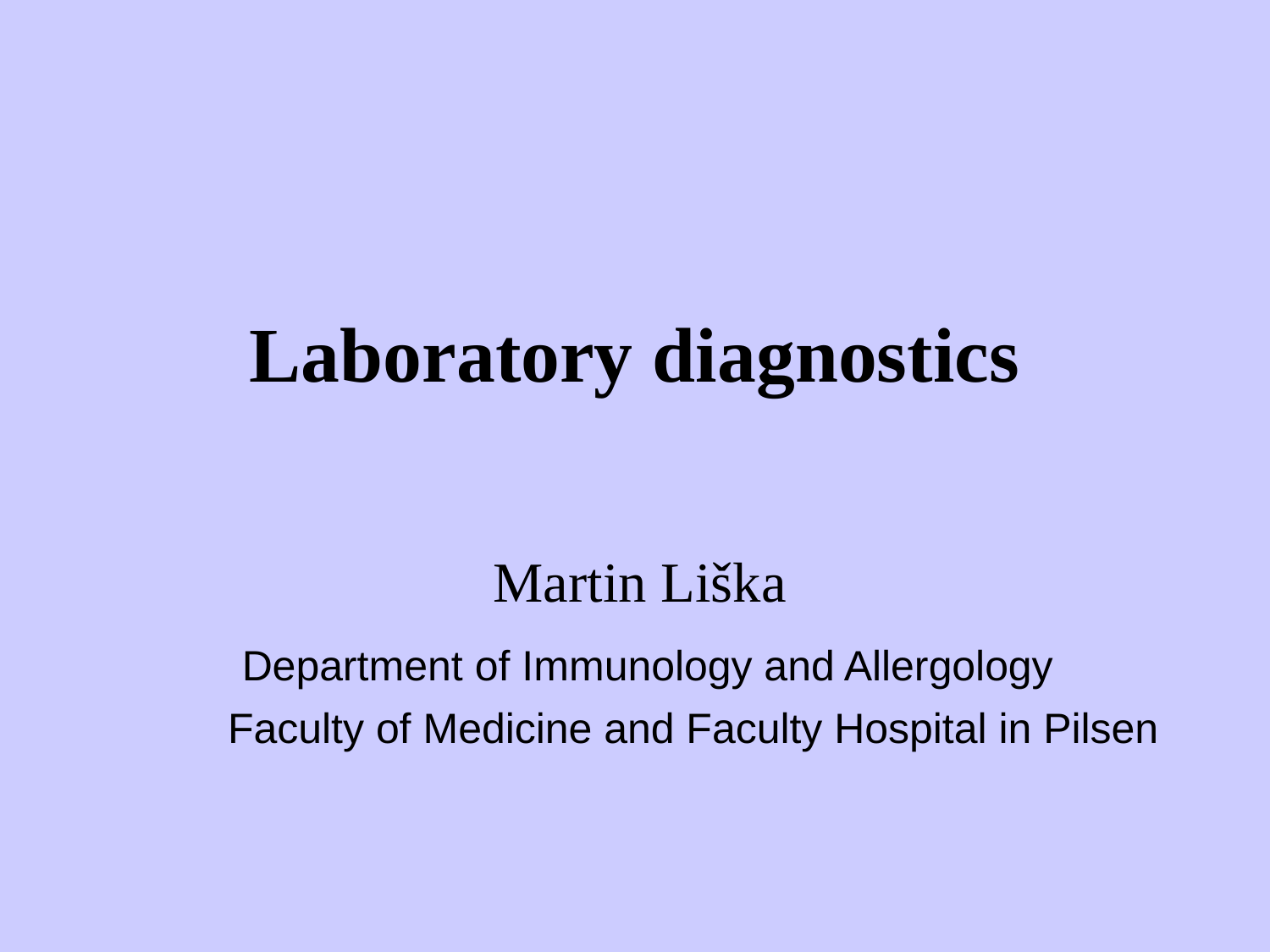

# Laboratory diagnostics
Martin Liška
 Department of Immunology and Allergology
         Faculty of Medicine and Faculty Hospital in Pilsen